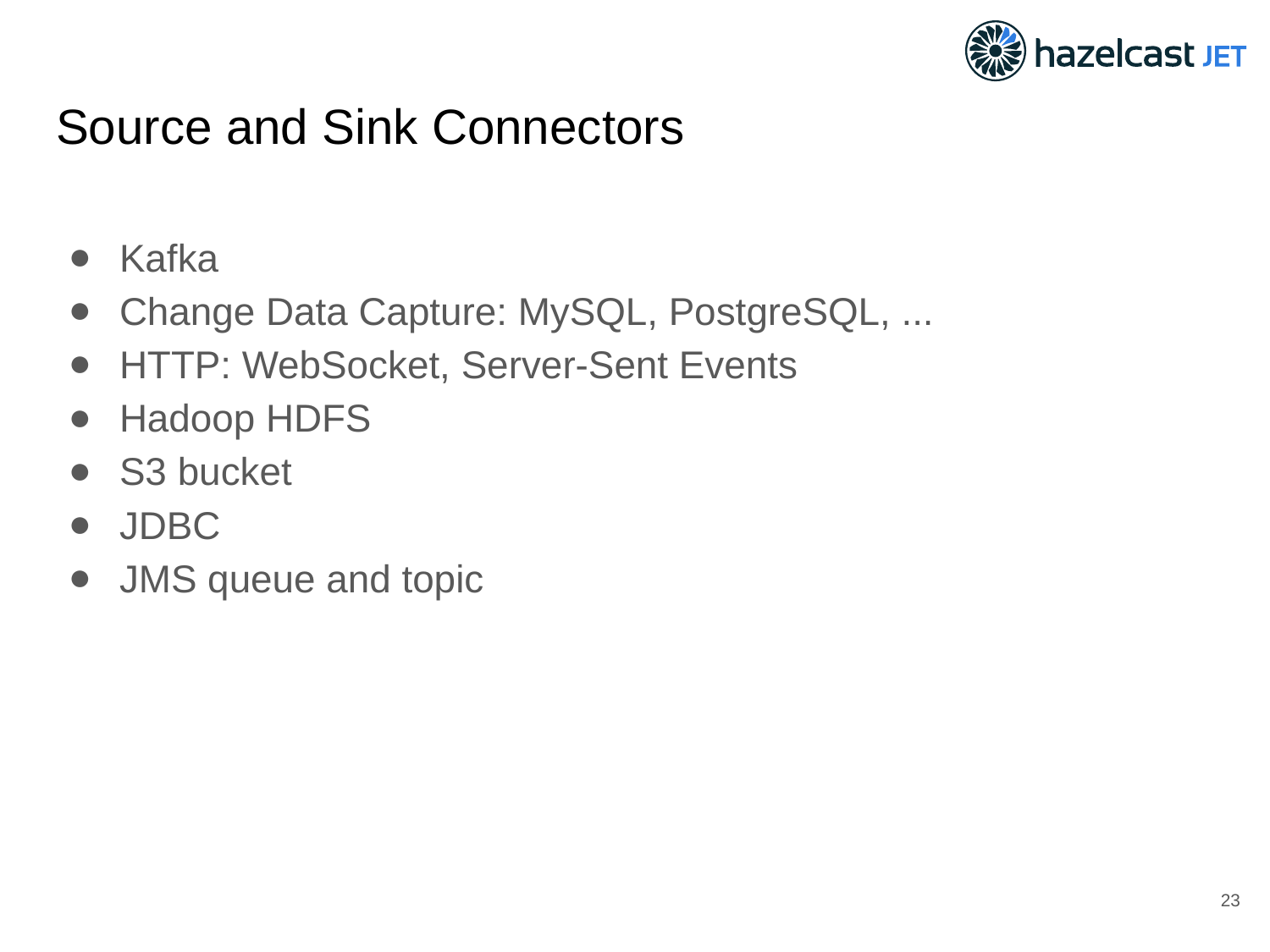

# Source and Sink Connectors
Kafka
Change Data Capture: MySQL, PostgreSQL, ...
HTTP: WebSocket, Server-Sent Events
Hadoop HDFS
S3 bucket
JDBC
JMS queue and topic
23